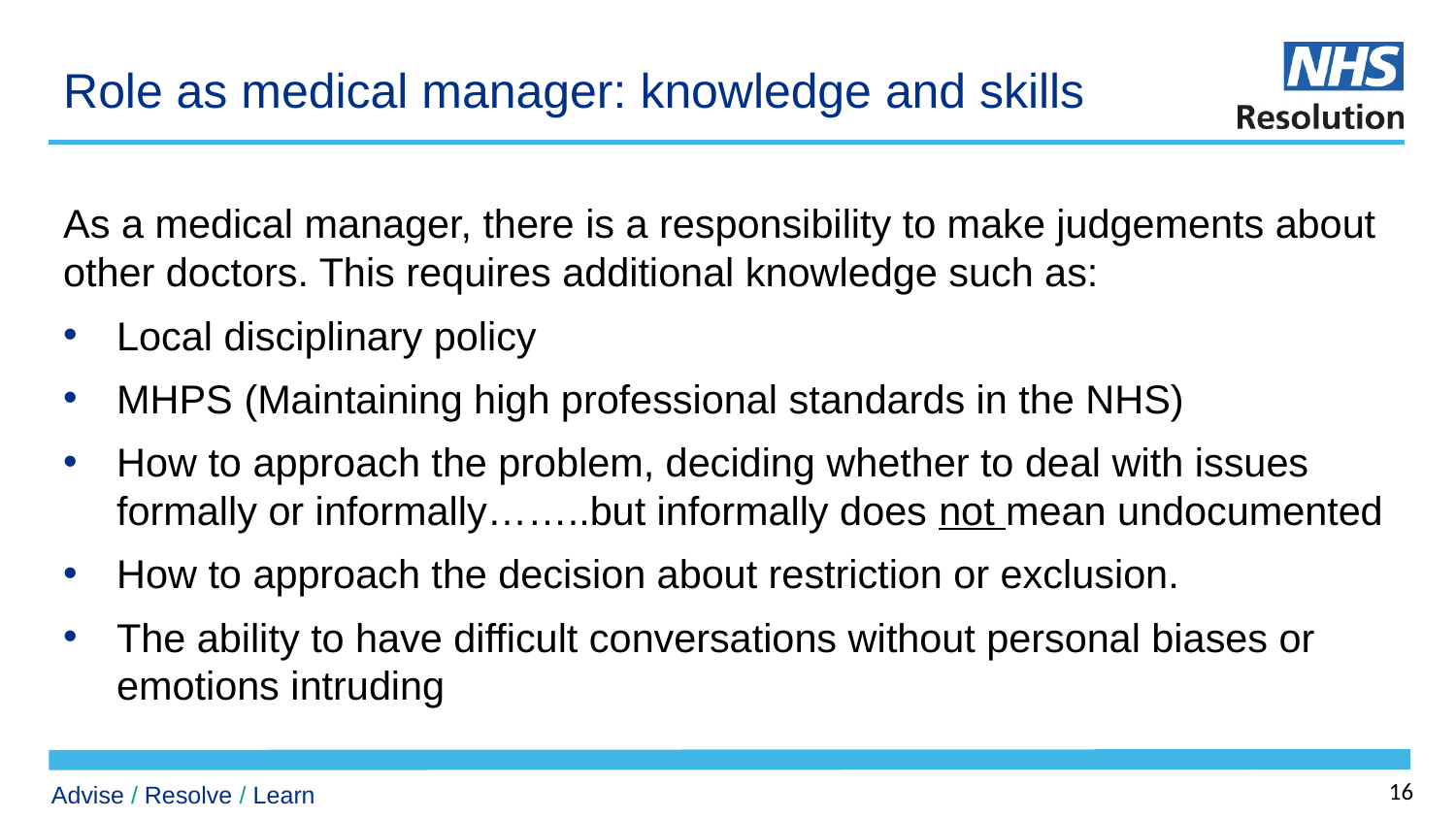

# Role as medical manager: knowledge and skills
As a medical manager, there is a responsibility to make judgements about other doctors. This requires additional knowledge such as:
Local disciplinary policy
MHPS (Maintaining high professional standards in the NHS)
How to approach the problem, deciding whether to deal with issues formally or informally……..but informally does not mean undocumented
How to approach the decision about restriction or exclusion.
The ability to have difficult conversations without personal biases or emotions intruding